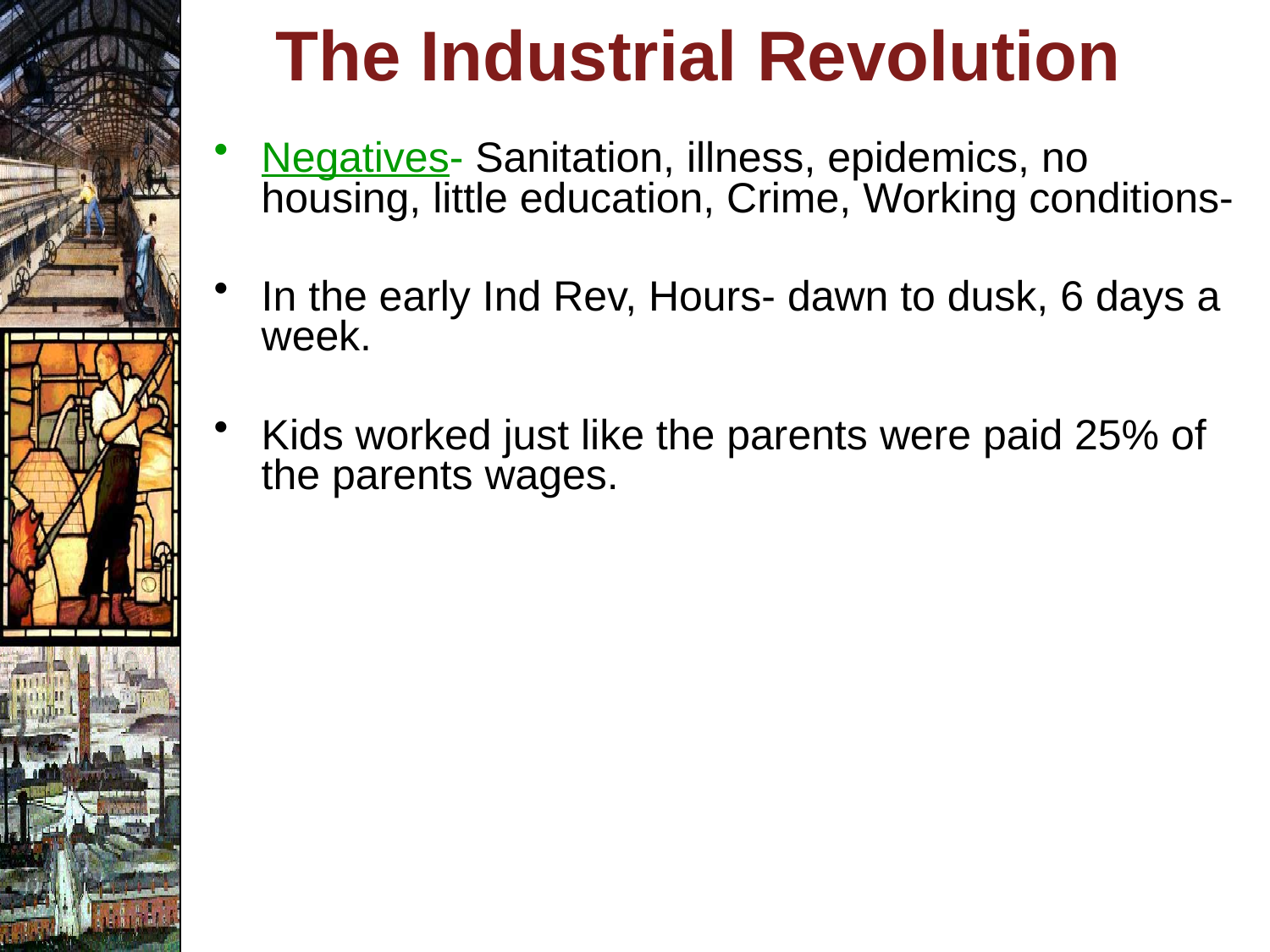

# The Industrial Revolution

Negatives- Sanitation, illness, epidemics, no housing, little education, Crime, Working conditions-

In the early Ind Rev, Hours- dawn to dusk, 6 days a week.

Kids worked just like the parents were paid 25% of the parents wages.